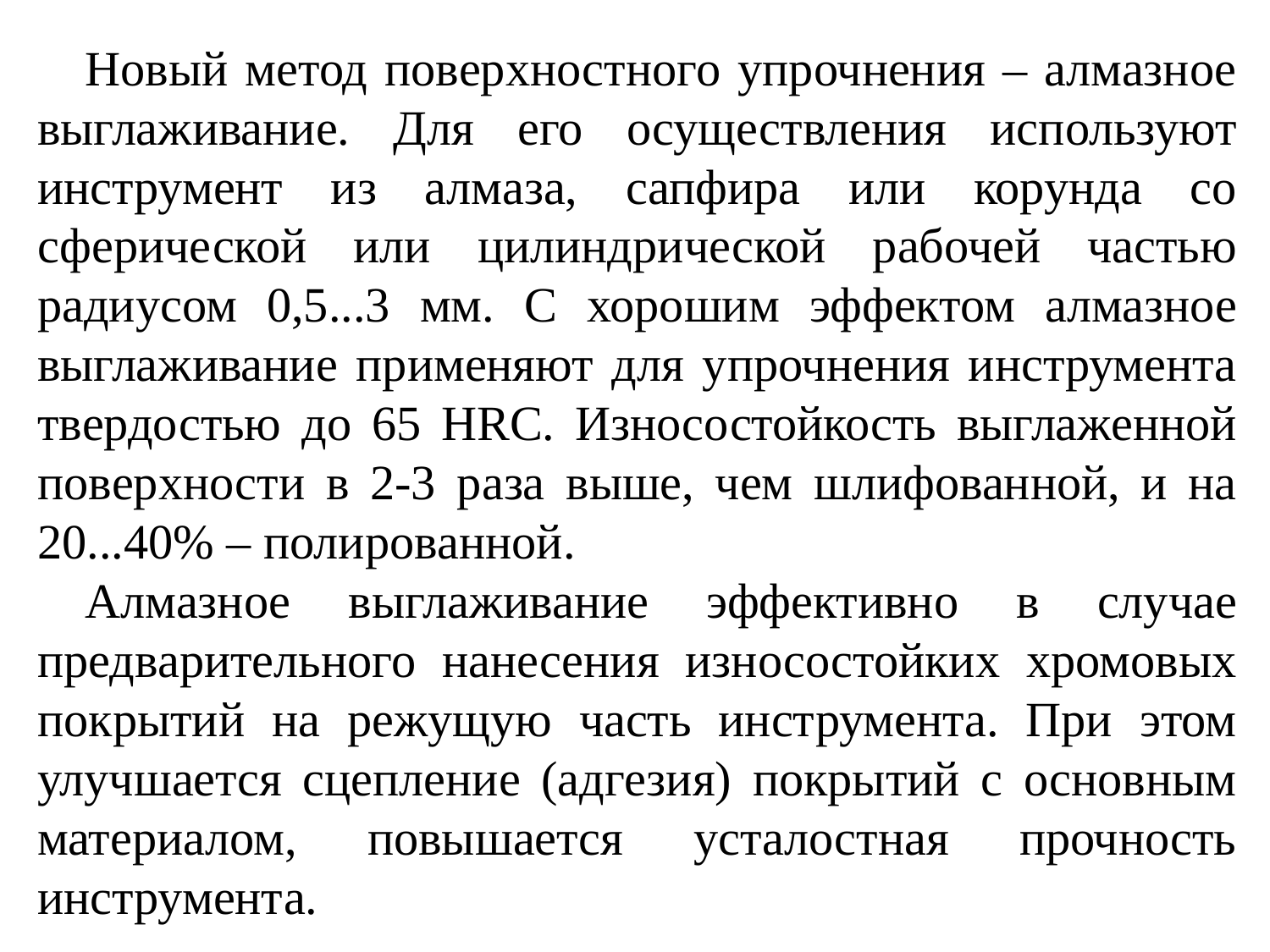

Новый метод поверхностного упрочнения – алмазное выглаживание. Для его осуществления используют инструмент из алмаза, сапфира или корунда со сферической или цилиндрической рабочей частью радиусом 0,5...3 мм. С хорошим эффектом алмазное выглаживание применяют для упрочнения инструмента твердостью до 65 HRC. Износостойкость выглаженной поверхности в 2-3 раза выше, чем шлифованной, и на 20...40% – полированной.
Алмазное выглаживание эффективно в случае предварительного нанесения износостойких хромовых покрытий на режущую часть инструмента. При этом улучшается сцепление (адгезия) покрытий с основным материалом, повышается усталостная прочность инструмента.